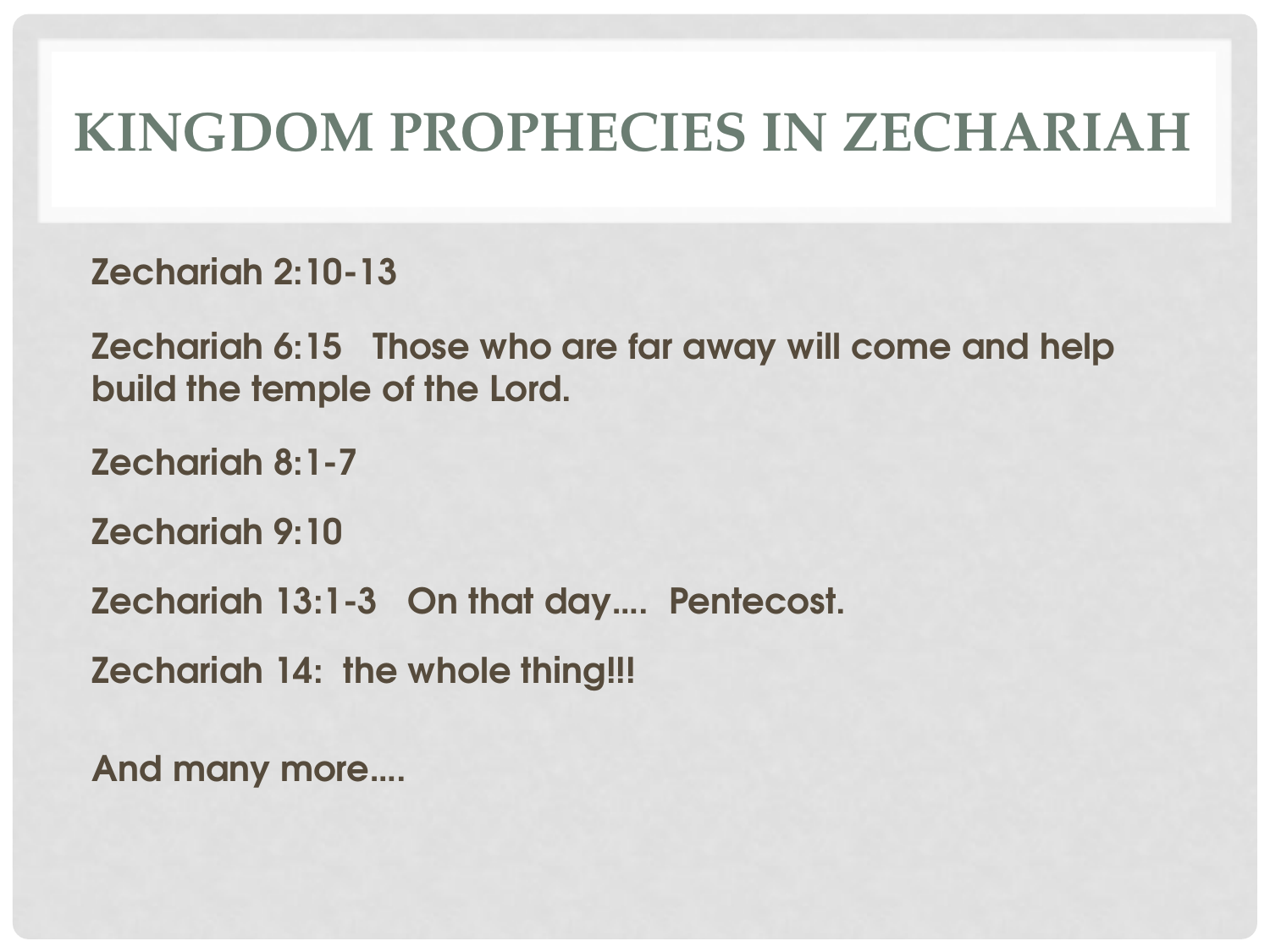

# Kingdom prophecies in Zechariah
Zechariah 2:10-13

Zechariah 6:15   Those who are far away will come and help build the temple of the Lord.

Zechariah 8:1-7

Zechariah 9:10

Zechariah 13:1-3   On that day….  Pentecost.

Zechariah 14:  the whole thing!!!

And many more….